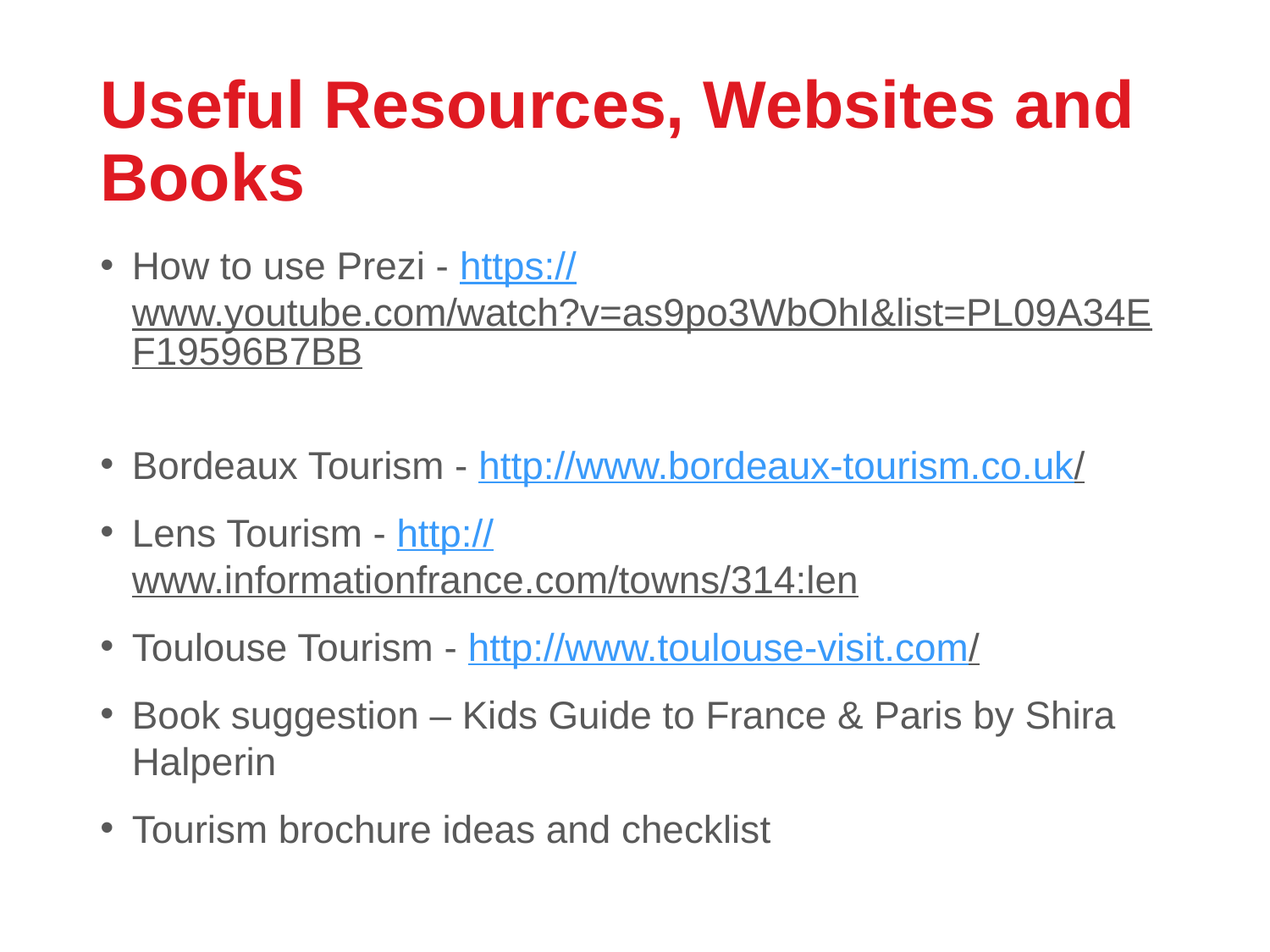

# Useful Resources, Websites and Books
How to use Prezi - https://www.youtube.com/watch?v=as9po3WbOhI&list=PL09A34EF19596B7BB
Bordeaux Tourism - http://www.bordeaux-tourism.co.uk/
Lens Tourism - http://www.informationfrance.com/towns/314:len
Toulouse Tourism - http://www.toulouse-visit.com/
Book suggestion – Kids Guide to France & Paris by Shira Halperin
Tourism brochure ideas and checklist